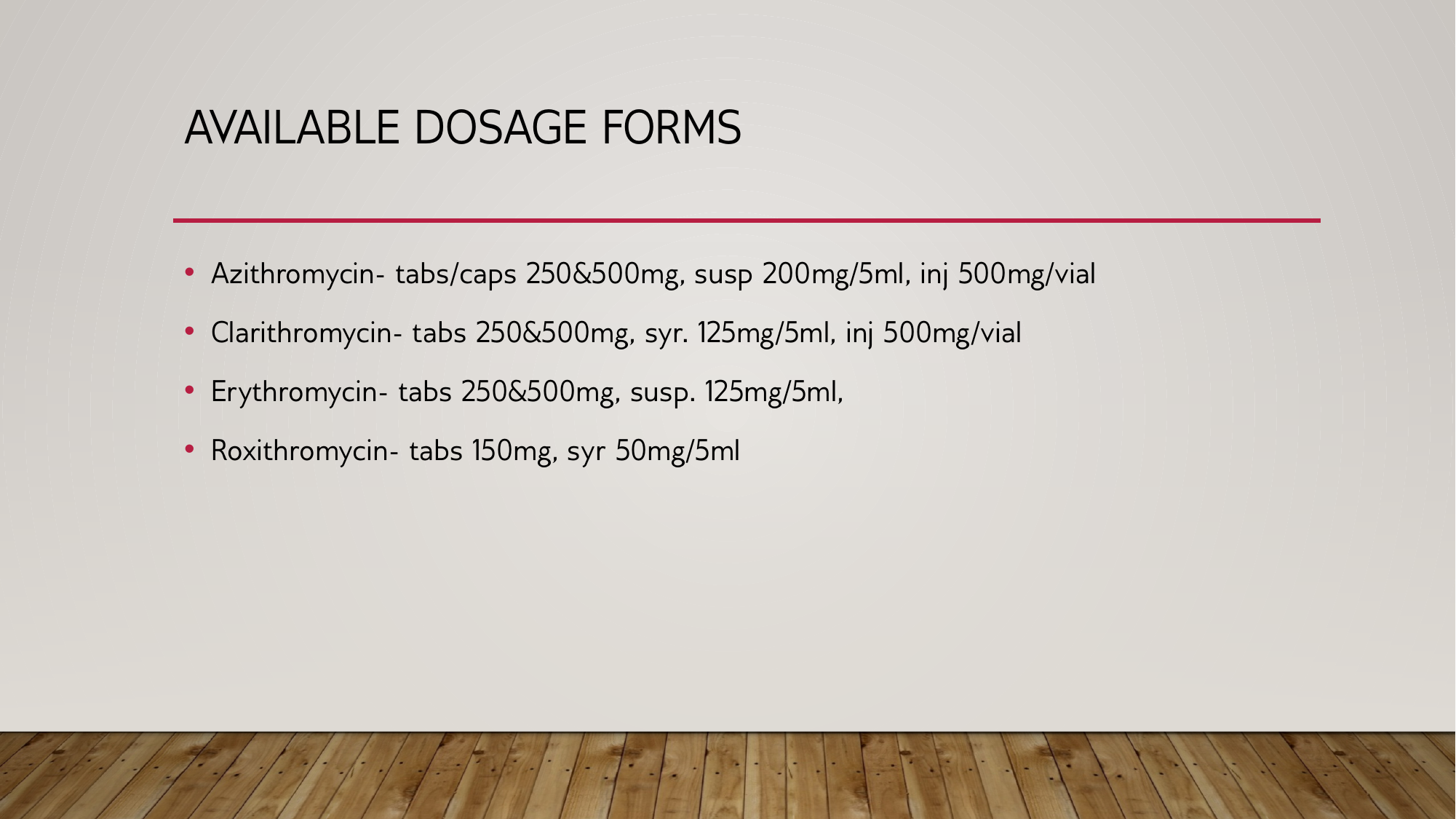

# AVAILABLE DOSAGE FORMS
Azithromycin- tabs/caps 250&500mg, susp 200mg/5ml, inj 500mg/vial
Clarithromycin- tabs 250&500mg, syr. 125mg/5ml, inj 500mg/vial
Erythromycin- tabs 250&500mg, susp. 125mg/5ml,
Roxithromycin- tabs 150mg, syr 50mg/5ml